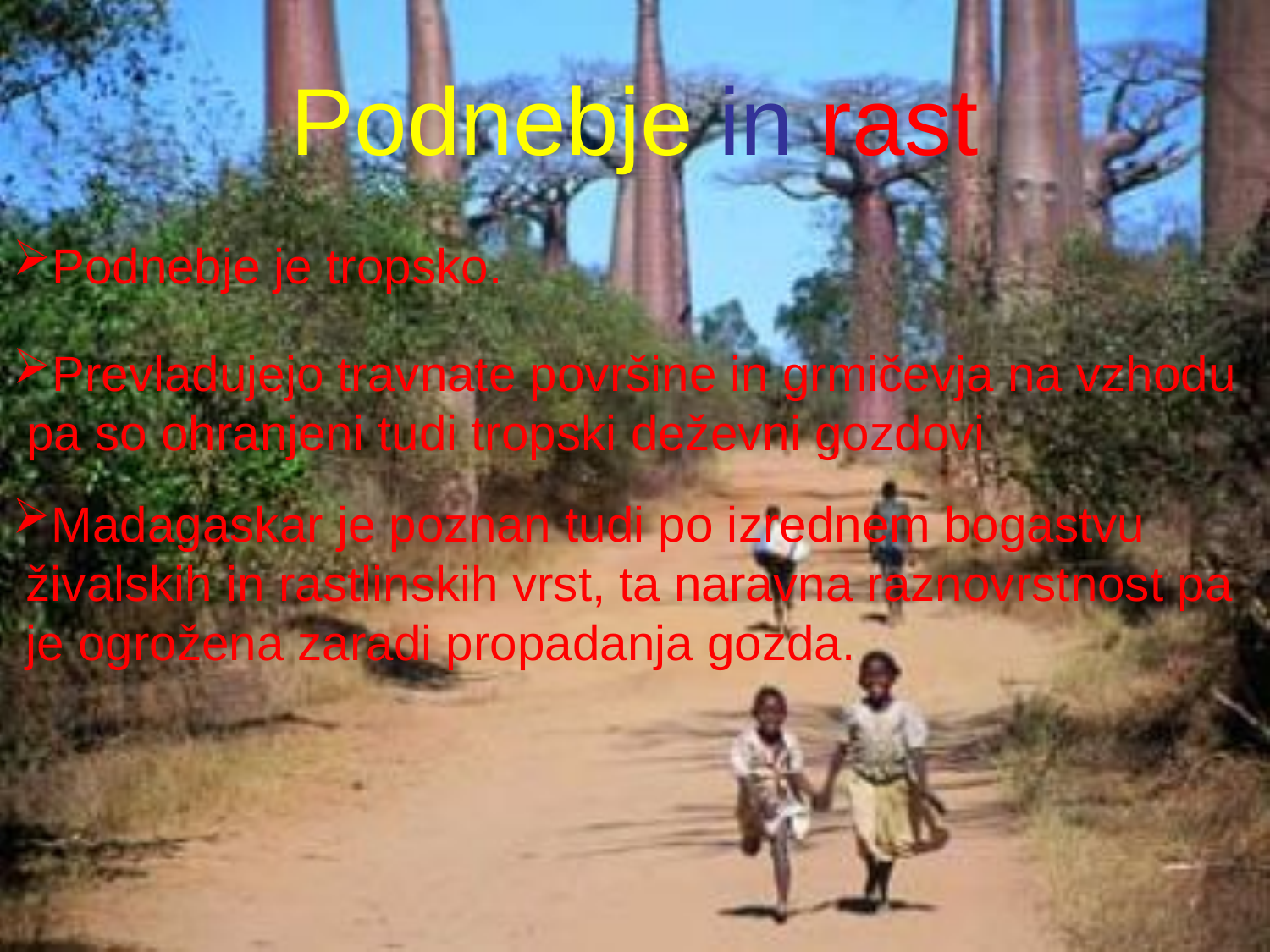

# Podnebje in rast

Podnebje je tropsko.

Prevladujejo travnate površine in grmičevja na vzhodu
 pa so ohranjeni tudi tropski deževni gozdovi
Madagaskar je poznan tudi po izrednem bogastvu
 živalskih in rastlinskih vrst, ta naravna raznovrstnost pa
 je ogrožena zaradi propadanja gozda.